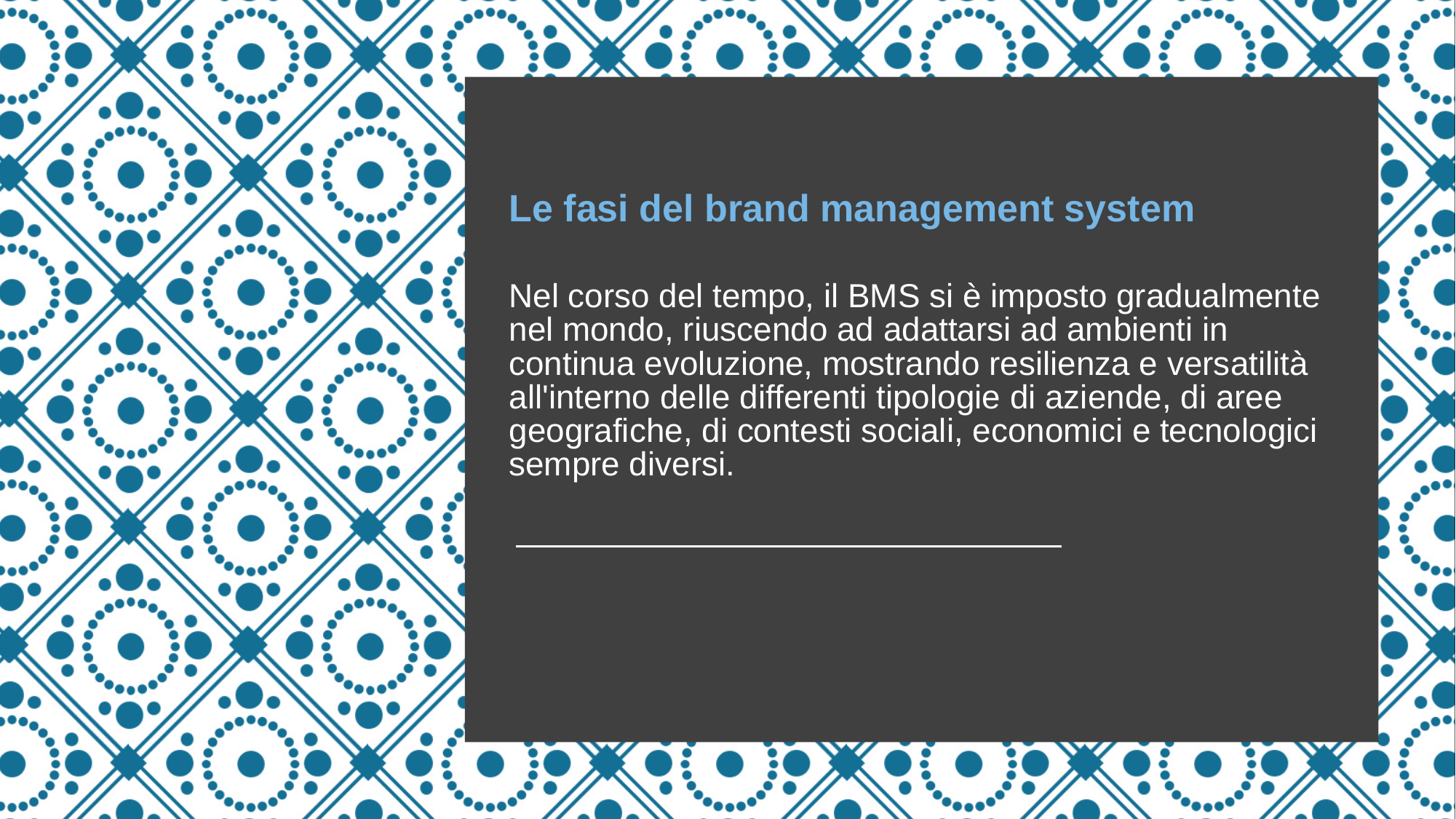

Le fasi del brand management system

Nel corso del tempo, il BMS si è imposto gradualmente nel mondo, riuscendo ad adattarsi ad ambienti in continua evoluzione, mostrando resilienza e versatilità all'interno delle differenti tipologie di aziende, di aree geografiche, di contesti sociali, economici e tecnologici sempre diversi.